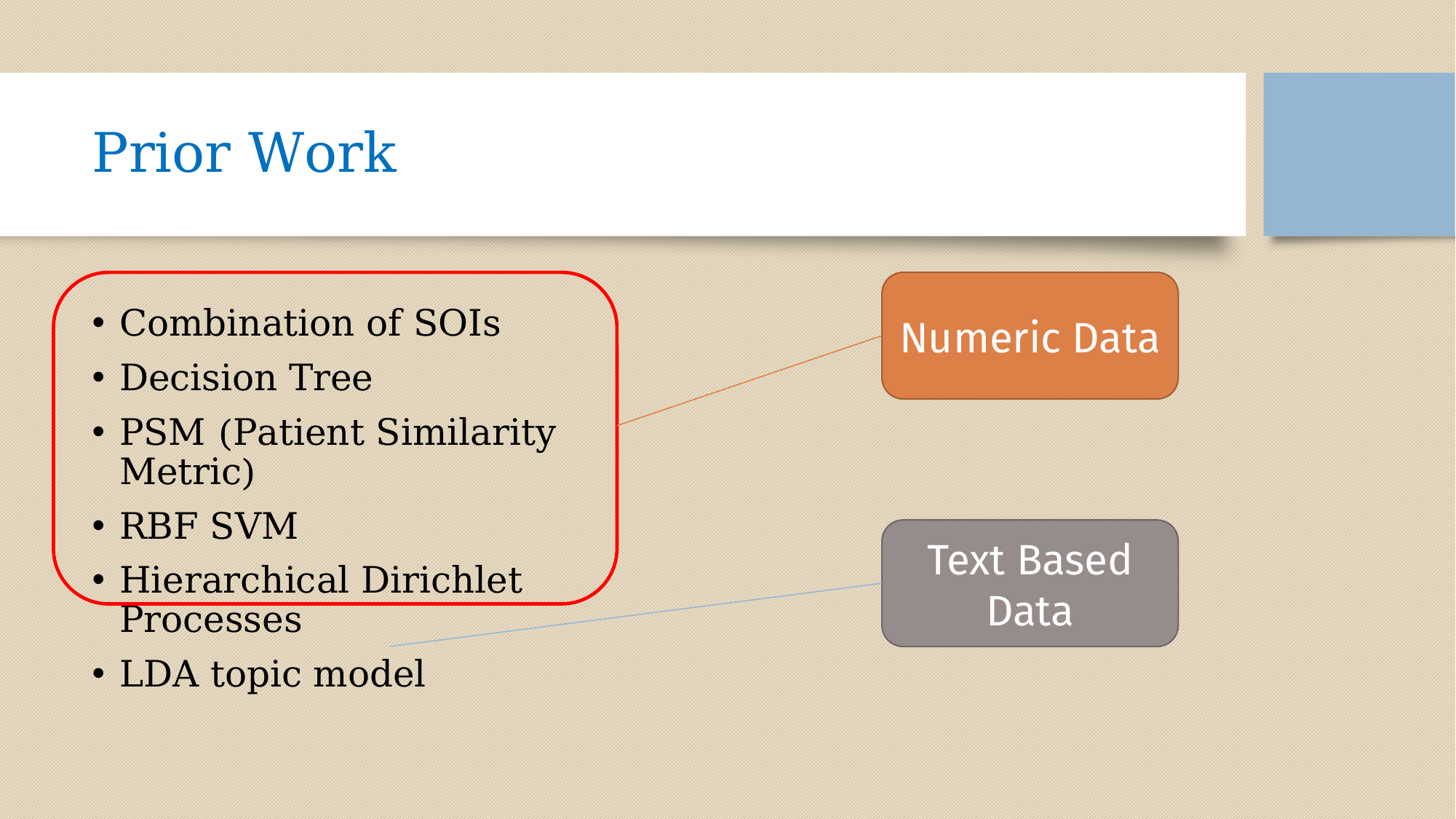

# Prior Work

Numeric Data
Combination of SOIs
Decision Tree
PSM (Patient Similarity Metric)
RBF SVM
Hierarchical Dirichlet Processes
LDA topic model
Text Based Data